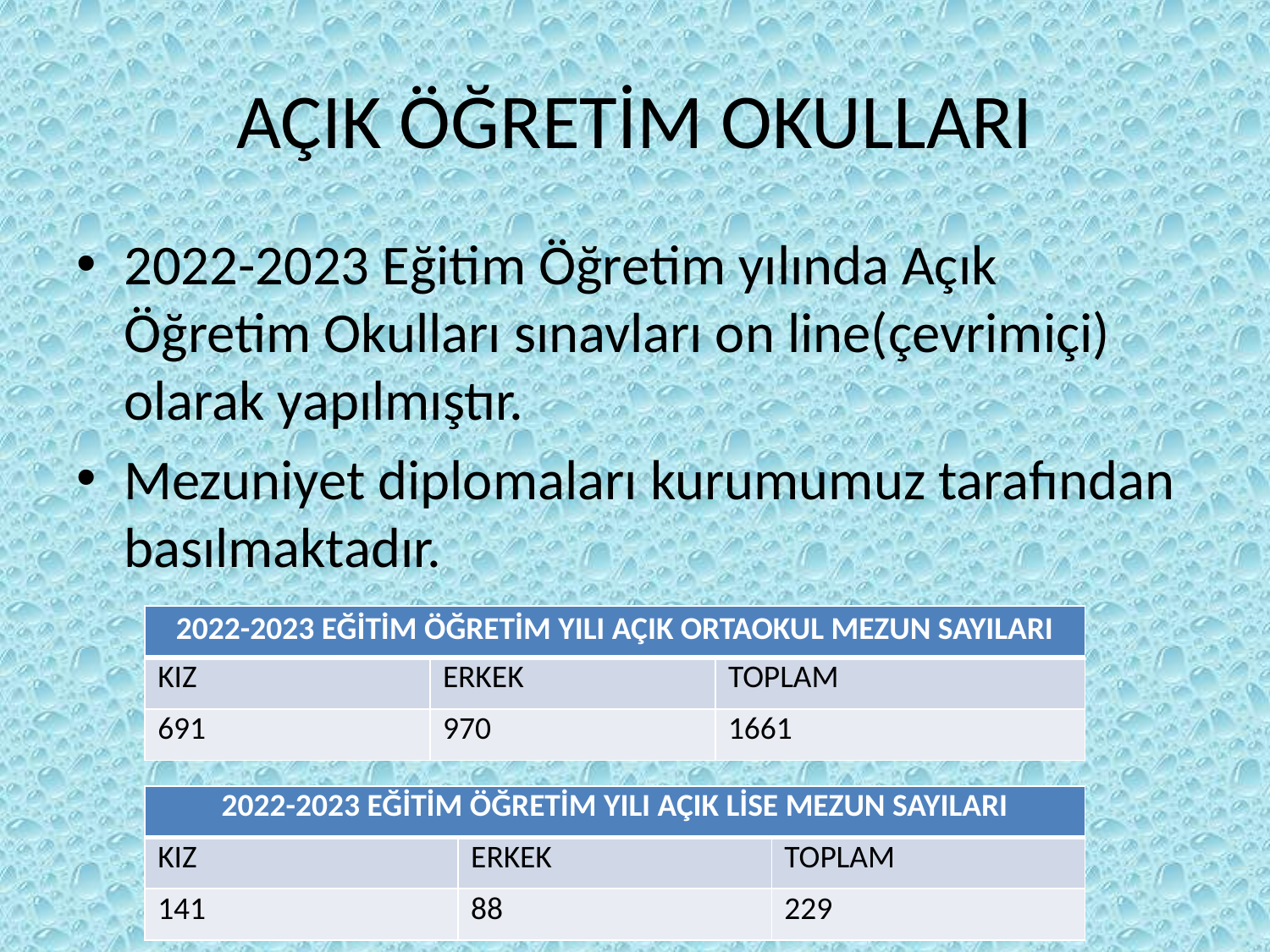

# AÇIK ÖĞRETİM OKULLARI
2022-2023 Eğitim Öğretim yılında Açık Öğretim Okulları sınavları on line(çevrimiçi) olarak yapılmıştır.
Mezuniyet diplomaları kurumumuz tarafından basılmaktadır.
| 2022-2023 EĞİTİM ÖĞRETİM YILI AÇIK ORTAOKUL MEZUN SAYILARI |  |  |
| --- | --- | --- |
| KIZ | ERKEK | TOPLAM |
| 691 | 970 | 1661 |
| 2022-2023 EĞİTİM ÖĞRETİM YILI AÇIK LİSE MEZUN SAYILARI |  |  |
| --- | --- | --- |
| KIZ | ERKEK | TOPLAM |
| 141 | 88 | 229 |